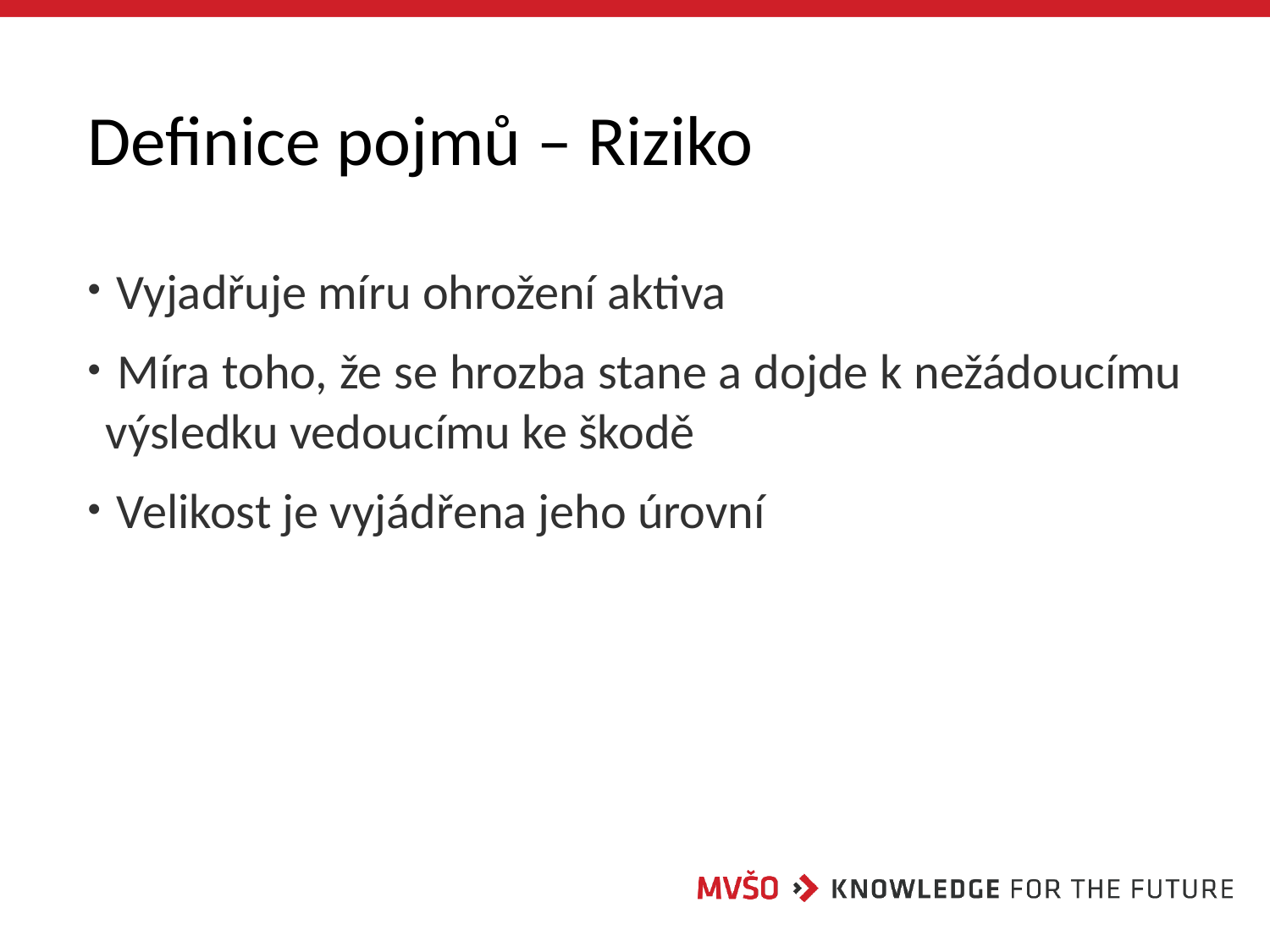

# Definice pojmů – Riziko
 Vyjadřuje míru ohrožení aktiva
 Míra toho, že se hrozba stane a dojde k nežádoucímu výsledku vedoucímu ke škodě
 Velikost je vyjádřena jeho úrovní